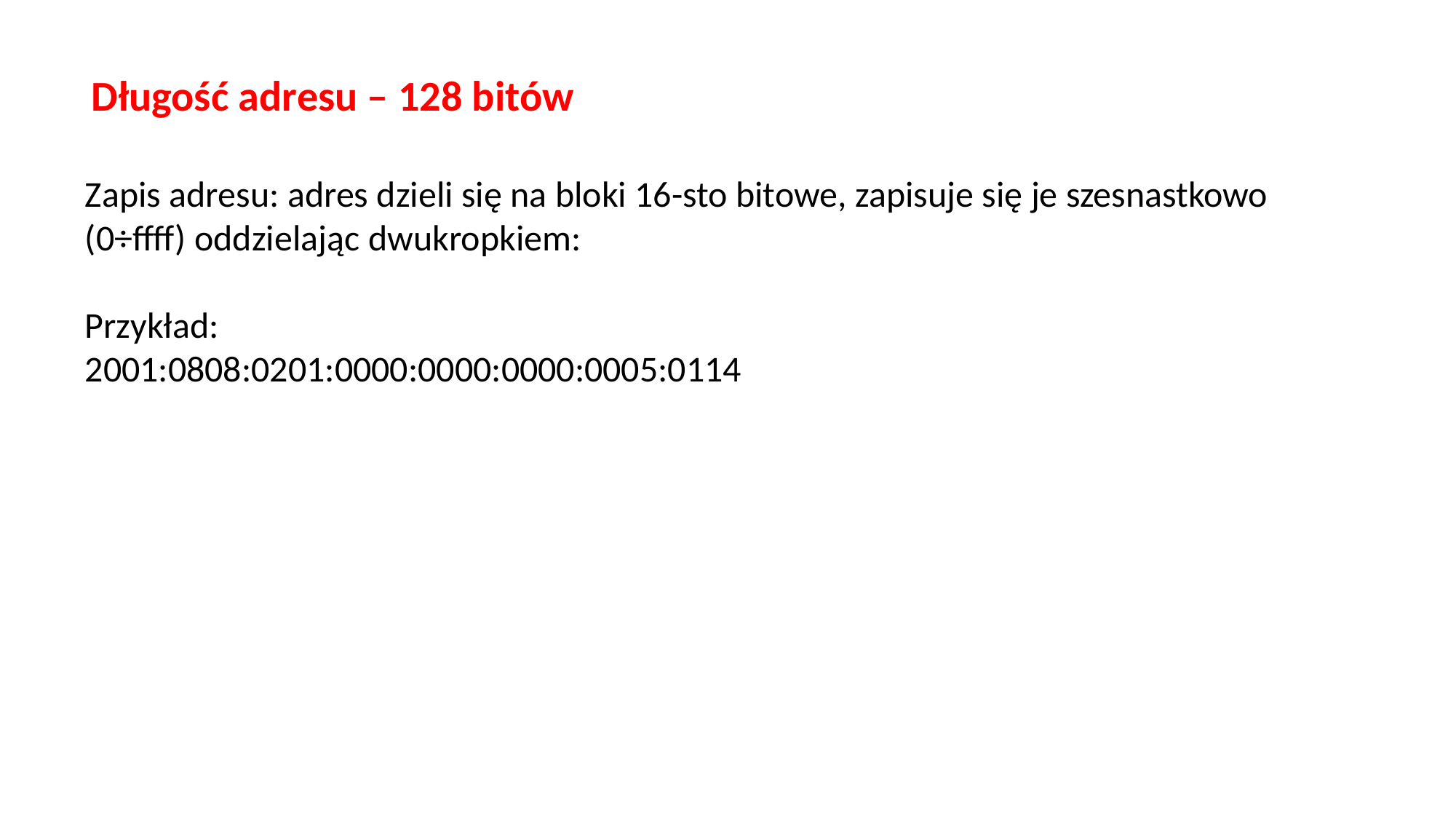

Długość adresu – 128 bitów

Zapis adresu: adres dzieli się na bloki 16-sto bitowe, zapisuje się je szesnastkowo (0÷ffff) oddzielając dwukropkiem:

Przykład:
2001:0808:0201:0000:0000:0000:0005:0114